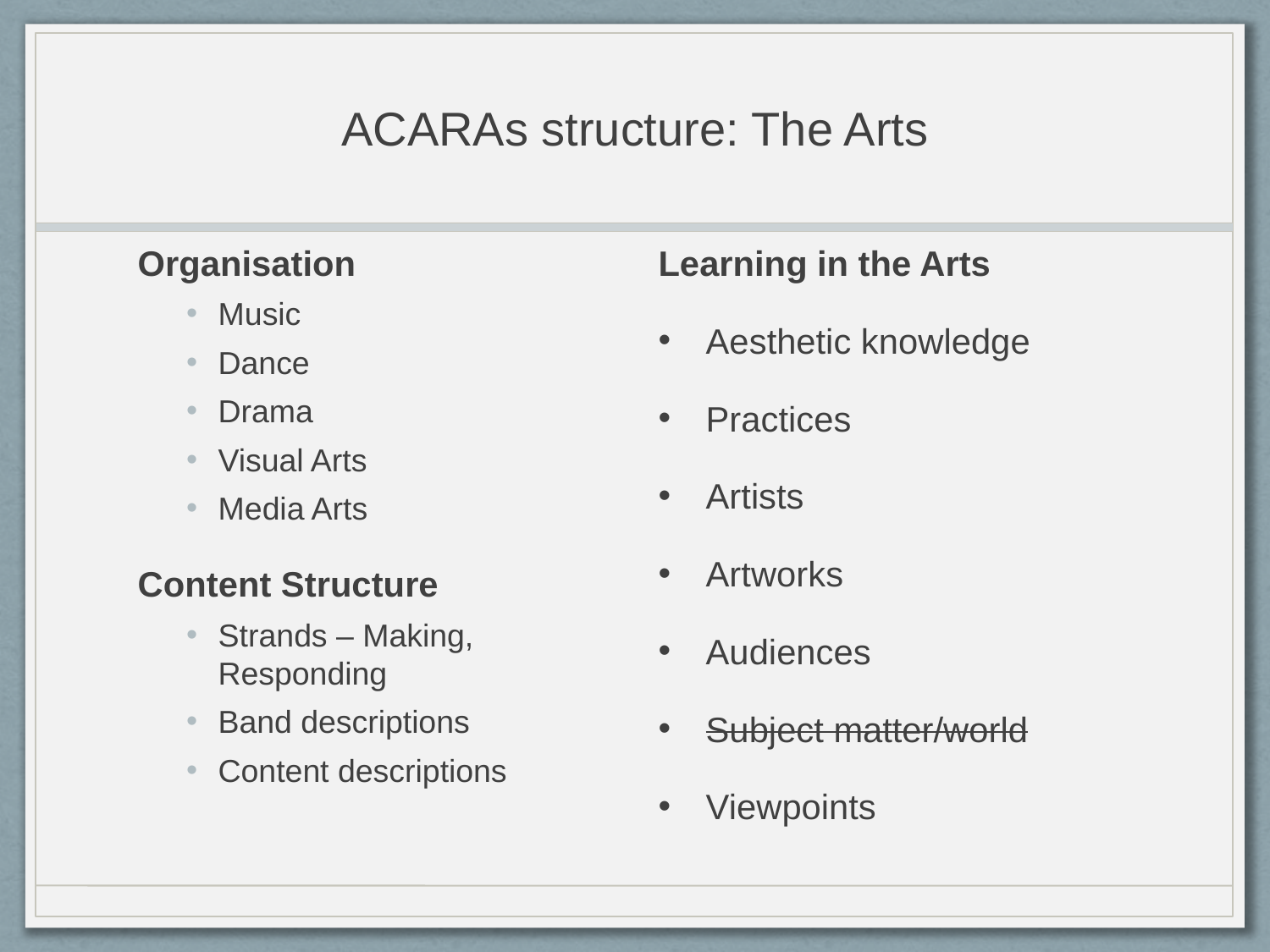

# ACARAs structure: The Arts
Organisation
Music
Dance
Drama
Visual Arts
Media Arts
Content Structure
Strands – Making, Responding
Band descriptions
Content descriptions
Learning in the Arts
Aesthetic knowledge
Practices
Artists
Artworks
Audiences
Subject matter/world
Viewpoints